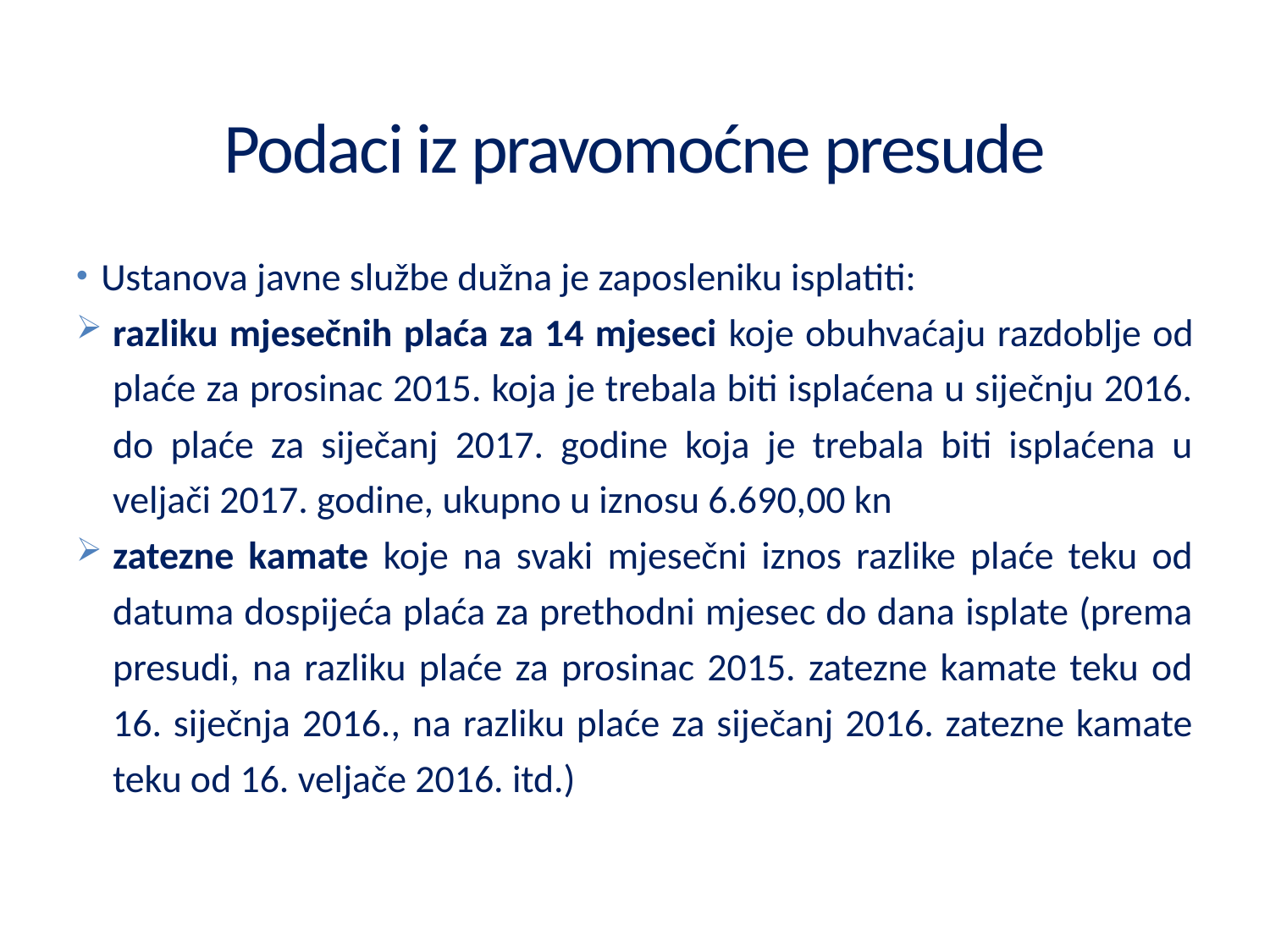

# Podaci iz pravomoćne presude
Ustanova javne službe dužna je zaposleniku isplatiti:
razliku mjesečnih plaća za 14 mjeseci koje obuhvaćaju razdoblje od plaće za prosinac 2015. koja je trebala biti isplaćena u siječnju 2016. do plaće za siječanj 2017. godine koja je trebala biti isplaćena u veljači 2017. godine, ukupno u iznosu 6.690,00 kn
zatezne kamate koje na svaki mjesečni iznos razlike plaće teku od datuma dospijeća plaća za prethodni mjesec do dana isplate (prema presudi, na razliku plaće za prosinac 2015. zatezne kamate teku od 16. siječnja 2016., na razliku plaće za siječanj 2016. zatezne kamate teku od 16. veljače 2016. itd.)